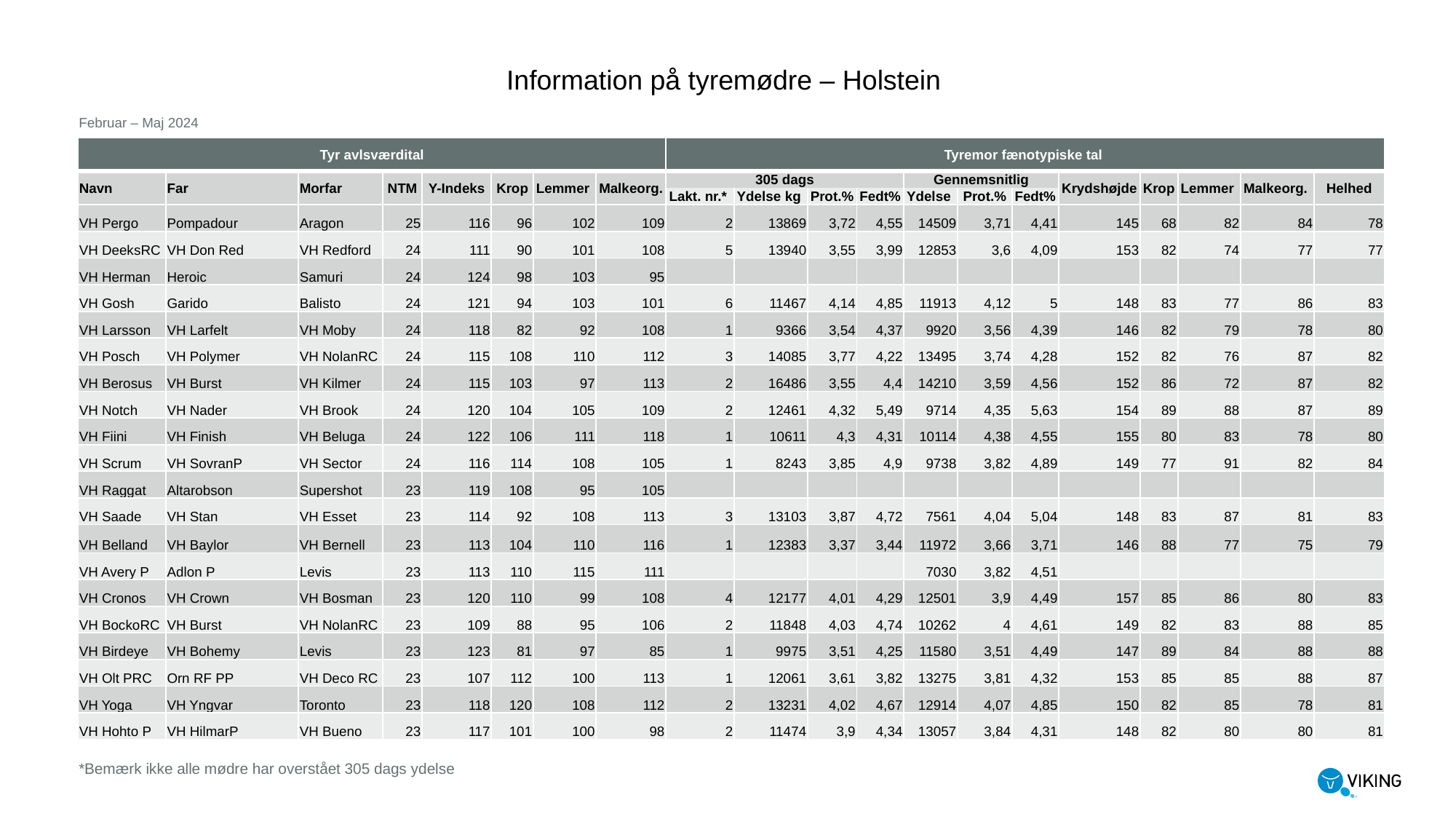

Information på tyremødre – Holstein
Februar – Maj 2024
| Tyr avlsværdital |  |  |  |  |  |  |  | Tyremor fænotypiske tal |  |  |  |  |  |  |  |  |  |  |  |
| --- | --- | --- | --- | --- | --- | --- | --- | --- | --- | --- | --- | --- | --- | --- | --- | --- | --- | --- | --- |
| Navn | Far | Morfar | NTM | Y-Indeks | Krop | Lemmer | Malkeorg. | 305 dags |  |  |  | Gennemsnitlig |  |  | Krydshøjde | Krop | Lemmer | Malkeorg. | Helhed |
|  |  |  |  |  |  |  |  | Lakt. nr.\* | Ydelse kg | Prot.% | Fedt% | Ydelse | Prot.% | Fedt% |  |  |  |  |  |
| VH Pergo | Pompadour | Aragon | 25 | 116 | 96 | 102 | 109 | 2 | 13869 | 3,72 | 4,55 | 14509 | 3,71 | 4,41 | 145 | 68 | 82 | 84 | 78 |
| VH DeeksRC | VH Don Red | VH Redford | 24 | 111 | 90 | 101 | 108 | 5 | 13940 | 3,55 | 3,99 | 12853 | 3,6 | 4,09 | 153 | 82 | 74 | 77 | 77 |
| VH Herman | Heroic | Samuri | 24 | 124 | 98 | 103 | 95 |  |  |  |  |  |  |  |  |  |  |  |  |
| VH Gosh | Garido | Balisto | 24 | 121 | 94 | 103 | 101 | 6 | 11467 | 4,14 | 4,85 | 11913 | 4,12 | 5 | 148 | 83 | 77 | 86 | 83 |
| VH Larsson | VH Larfelt | VH Moby | 24 | 118 | 82 | 92 | 108 | 1 | 9366 | 3,54 | 4,37 | 9920 | 3,56 | 4,39 | 146 | 82 | 79 | 78 | 80 |
| VH Posch | VH Polymer | VH NolanRC | 24 | 115 | 108 | 110 | 112 | 3 | 14085 | 3,77 | 4,22 | 13495 | 3,74 | 4,28 | 152 | 82 | 76 | 87 | 82 |
| VH Berosus | VH Burst | VH Kilmer | 24 | 115 | 103 | 97 | 113 | 2 | 16486 | 3,55 | 4,4 | 14210 | 3,59 | 4,56 | 152 | 86 | 72 | 87 | 82 |
| VH Notch | VH Nader | VH Brook | 24 | 120 | 104 | 105 | 109 | 2 | 12461 | 4,32 | 5,49 | 9714 | 4,35 | 5,63 | 154 | 89 | 88 | 87 | 89 |
| VH Fiini | VH Finish | VH Beluga | 24 | 122 | 106 | 111 | 118 | 1 | 10611 | 4,3 | 4,31 | 10114 | 4,38 | 4,55 | 155 | 80 | 83 | 78 | 80 |
| VH Scrum | VH SovranP | VH Sector | 24 | 116 | 114 | 108 | 105 | 1 | 8243 | 3,85 | 4,9 | 9738 | 3,82 | 4,89 | 149 | 77 | 91 | 82 | 84 |
| VH Raggat | Altarobson | Supershot | 23 | 119 | 108 | 95 | 105 |  |  |  |  |  |  |  |  |  |  |  |  |
| VH Saade | VH Stan | VH Esset | 23 | 114 | 92 | 108 | 113 | 3 | 13103 | 3,87 | 4,72 | 7561 | 4,04 | 5,04 | 148 | 83 | 87 | 81 | 83 |
| VH Belland | VH Baylor | VH Bernell | 23 | 113 | 104 | 110 | 116 | 1 | 12383 | 3,37 | 3,44 | 11972 | 3,66 | 3,71 | 146 | 88 | 77 | 75 | 79 |
| VH Avery P | Adlon P | Levis | 23 | 113 | 110 | 115 | 111 |  |  |  |  | 7030 | 3,82 | 4,51 |  |  |  |  |  |
| VH Cronos | VH Crown | VH Bosman | 23 | 120 | 110 | 99 | 108 | 4 | 12177 | 4,01 | 4,29 | 12501 | 3,9 | 4,49 | 157 | 85 | 86 | 80 | 83 |
| VH BockoRC | VH Burst | VH NolanRC | 23 | 109 | 88 | 95 | 106 | 2 | 11848 | 4,03 | 4,74 | 10262 | 4 | 4,61 | 149 | 82 | 83 | 88 | 85 |
| VH Birdeye | VH Bohemy | Levis | 23 | 123 | 81 | 97 | 85 | 1 | 9975 | 3,51 | 4,25 | 11580 | 3,51 | 4,49 | 147 | 89 | 84 | 88 | 88 |
| VH Olt PRC | Orn RF PP | VH Deco RC | 23 | 107 | 112 | 100 | 113 | 1 | 12061 | 3,61 | 3,82 | 13275 | 3,81 | 4,32 | 153 | 85 | 85 | 88 | 87 |
| VH Yoga | VH Yngvar | Toronto | 23 | 118 | 120 | 108 | 112 | 2 | 13231 | 4,02 | 4,67 | 12914 | 4,07 | 4,85 | 150 | 82 | 85 | 78 | 81 |
| VH Hohto P | VH HilmarP | VH Bueno | 23 | 117 | 101 | 100 | 98 | 2 | 11474 | 3,9 | 4,34 | 13057 | 3,84 | 4,31 | 148 | 82 | 80 | 80 | 81 |
*Bemærk ikke alle mødre har overstået 305 dags ydelse